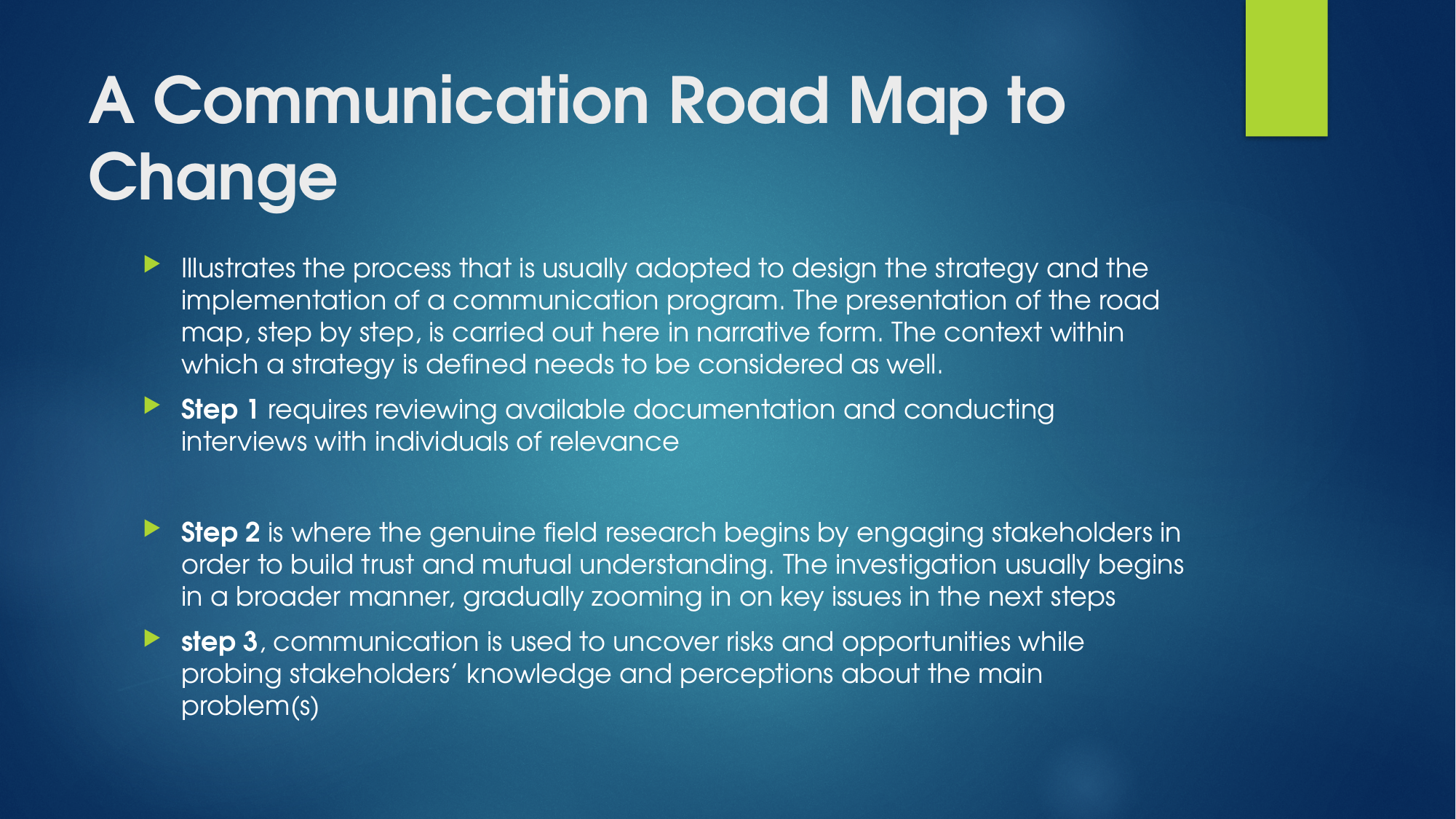

# A Communication Road Map to Change
Illustrates the process that is usually adopted to design the strategy and the implementation of a communication program. The presentation of the road map, step by step, is carried out here in narrative form. The context within which a strategy is defined needs to be considered as well.
Step 1 requires reviewing available documentation and conducting interviews with individuals of relevance

Step 2 is where the genuine field research begins by engaging stakeholders in order to build trust and mutual understanding. The investigation usually begins in a broader manner, gradually zooming in on key issues in the next steps
step 3, communication is used to uncover risks and opportunities while probing stakeholders’ knowledge and perceptions about the main problem(s)